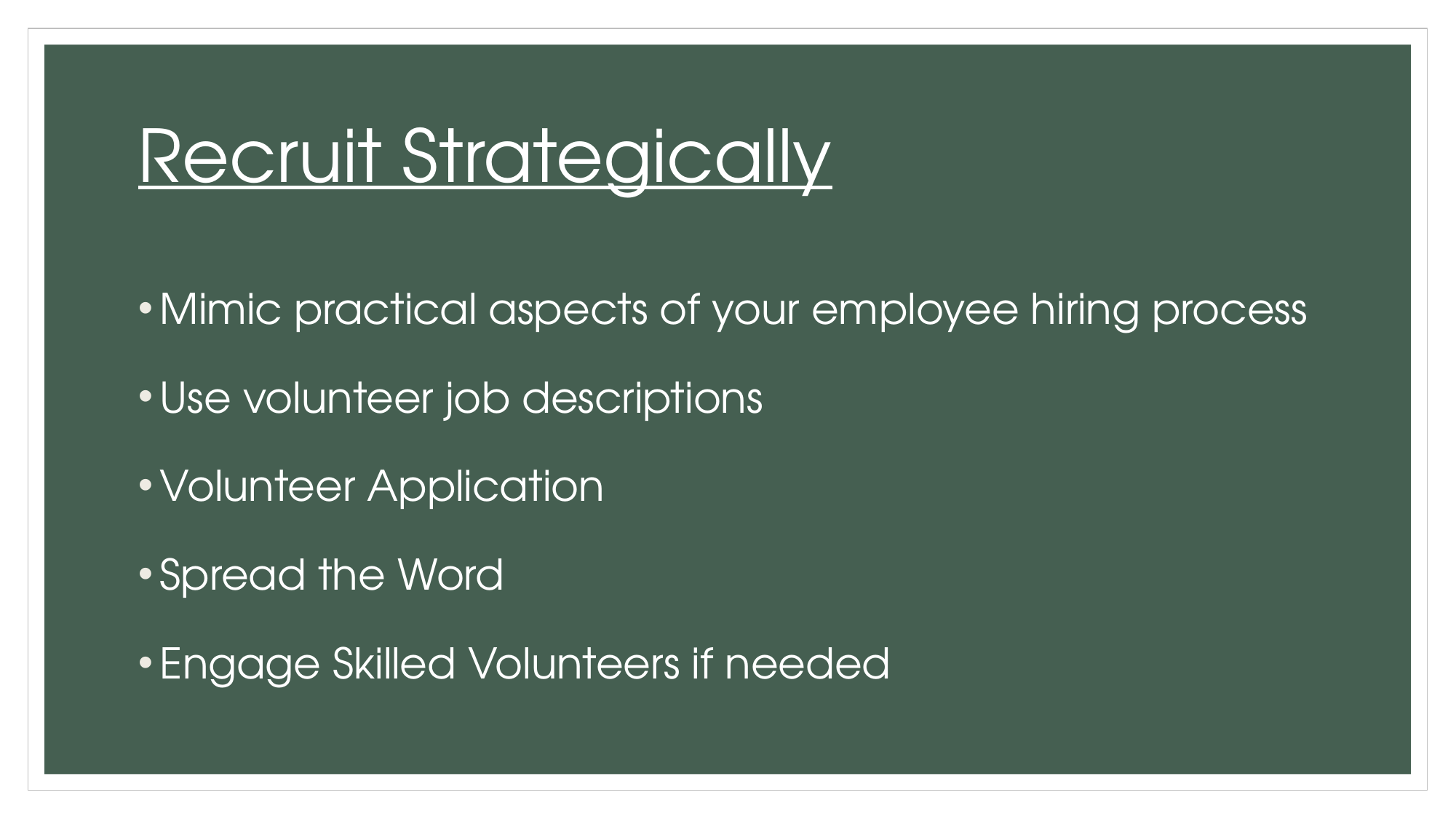

# Recruit Strategically
Mimic practical aspects of your employee hiring process
Use volunteer job descriptions
Volunteer Application
Spread the Word
Engage Skilled Volunteers if needed